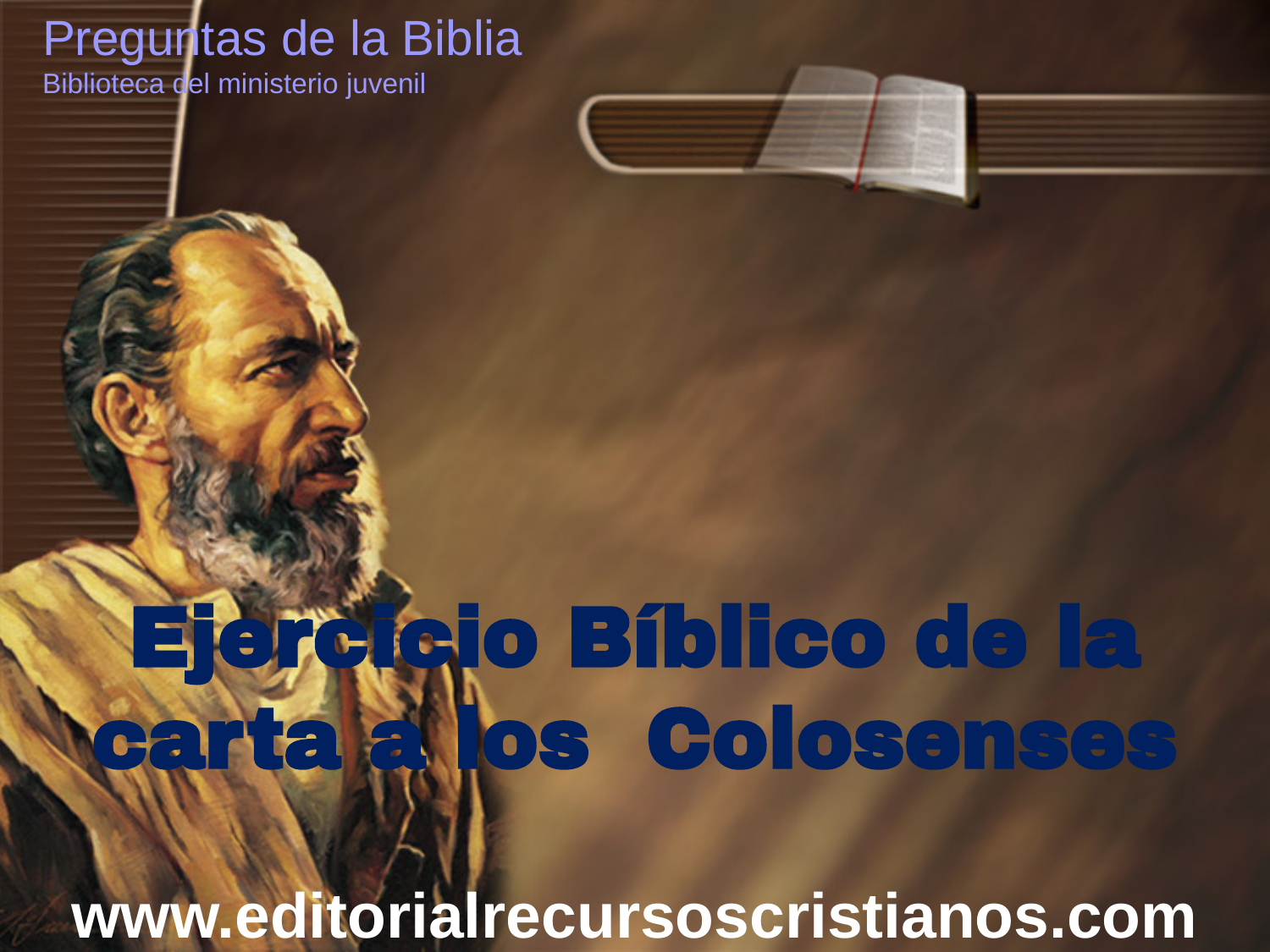

Preguntas de la Biblia                                          Biblioteca del ministerio juvenil
Ejercicio Bíblico de la carta a los  Colosenses
www.editorialrecursoscristianos.com